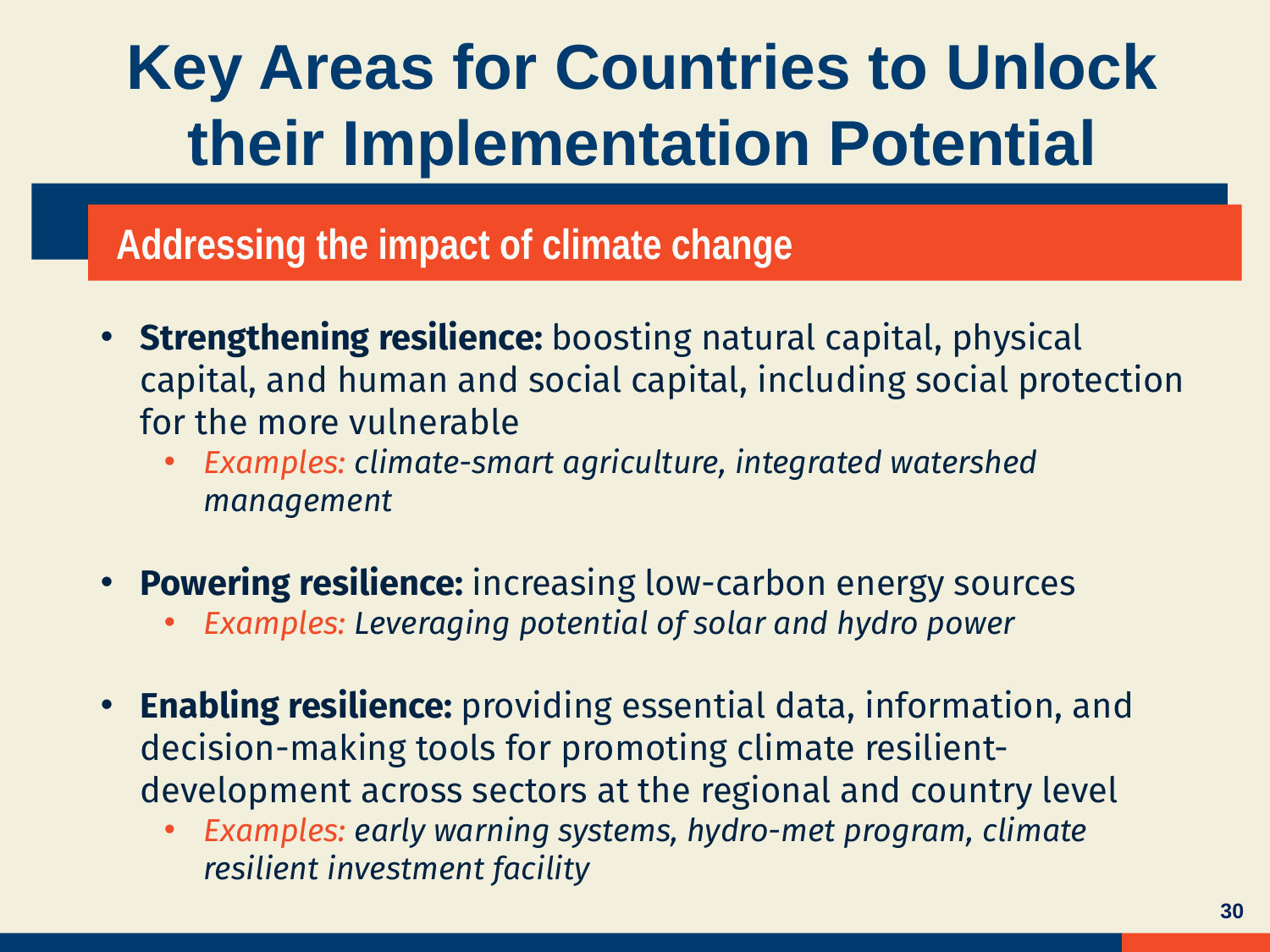

Key Areas for Countries to Unlock their Implementation Potential

Addressing the impact of climate change
Strengthening resilience: boosting natural capital, physical capital, and human and social capital, including social protection for the more vulnerable
Examples: climate-smart agriculture, integrated watershed management

Powering resilience: increasing low-carbon energy sources
Examples: Leveraging potential of solar and hydro power

Enabling resilience: providing essential data, information, and decision-making tools for promoting climate resilient-development across sectors at the regional and country level
Examples: early warning systems, hydro-met program, climate resilient investment facility
30